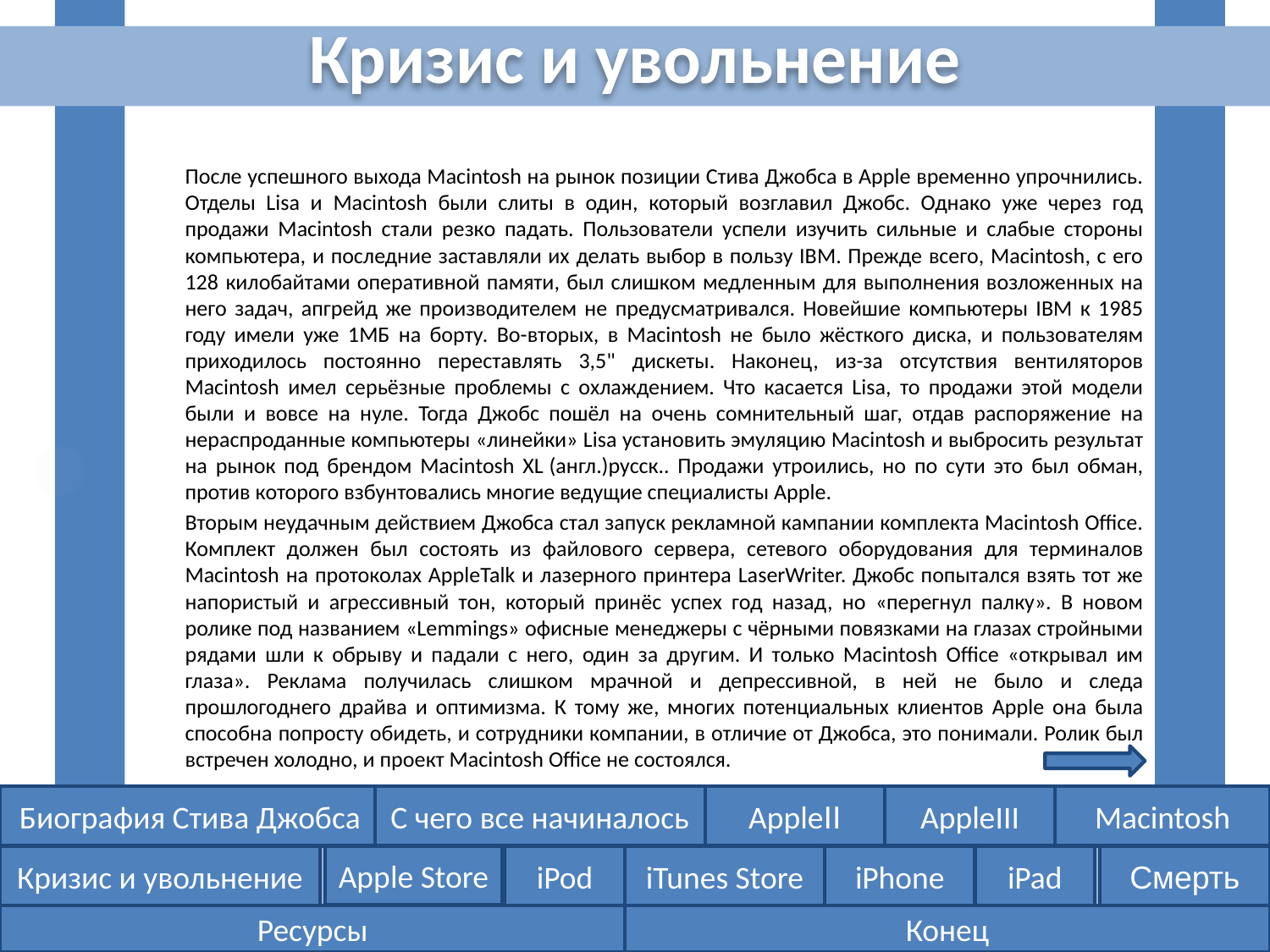

Кризис и увольнение
		После успешного выхода Macintosh на рынок позиции Стива Джобса в Apple временно упрочнились. Отделы Lisa и Macintosh были слиты в один, который возглавил Джобс. Однако уже через год продажи Macintosh стали резко падать. Пользователи успели изучить сильные и слабые стороны компьютера, и последние заставляли их делать выбор в пользу IBM. Прежде всего, Macintosh, с его 128 килобайтами оперативной памяти, был слишком медленным для выполнения возложенных на него задач, апгрейд же производителем не предусматривался. Новейшие компьютеры IBM к 1985 году имели уже 1МБ на борту. Во-вторых, в Macintosh не было жёсткого диска, и пользователям приходилось постоянно переставлять 3,5" дискеты. Наконец, из-за отсутствия вентиляторов Macintosh имел серьёзные проблемы с охлаждением. Что касается Lisa, то продажи этой модели были и вовсе на нуле. Тогда Джобс пошёл на очень сомнительный шаг, отдав распоряжение на нераспроданные компьютеры «линейки» Lisa установить эмуляцию Macintosh и выбросить результат на рынок под брендом Macintosh XL (англ.)русск.. Продажи утроились, но по сути это был обман, против которого взбунтовались многие ведущие специалисты Apple.
		Вторым неудачным действием Джобса стал запуск рекламной кампании комплекта Macintosh Office. Комплект должен был состоять из файлового сервера, сетевого оборудования для терминалов Macintosh на протоколах AppleTalk и лазерного принтера LaserWriter. Джобс попытался взять тот же напористый и агрессивный тон, который принёс успех год назад, но «перегнул палку». В новом ролике под названием «Lemmings» офисные менеджеры с чёрными повязками на глазах стройными рядами шли к обрыву и падали с него, один за другим. И только Macintosh Office «открывал им глаза». Реклама получилась слишком мрачной и депрессивной, в ней не было и следа прошлогоднего драйва и оптимизма. К тому же, многих потенциальных клиентов Apple она была способна попросту обидеть, и сотрудники компании, в отличие от Джобса, это понимали. Ролик был встречен холодно, и проект Macintosh Office не состоялся.